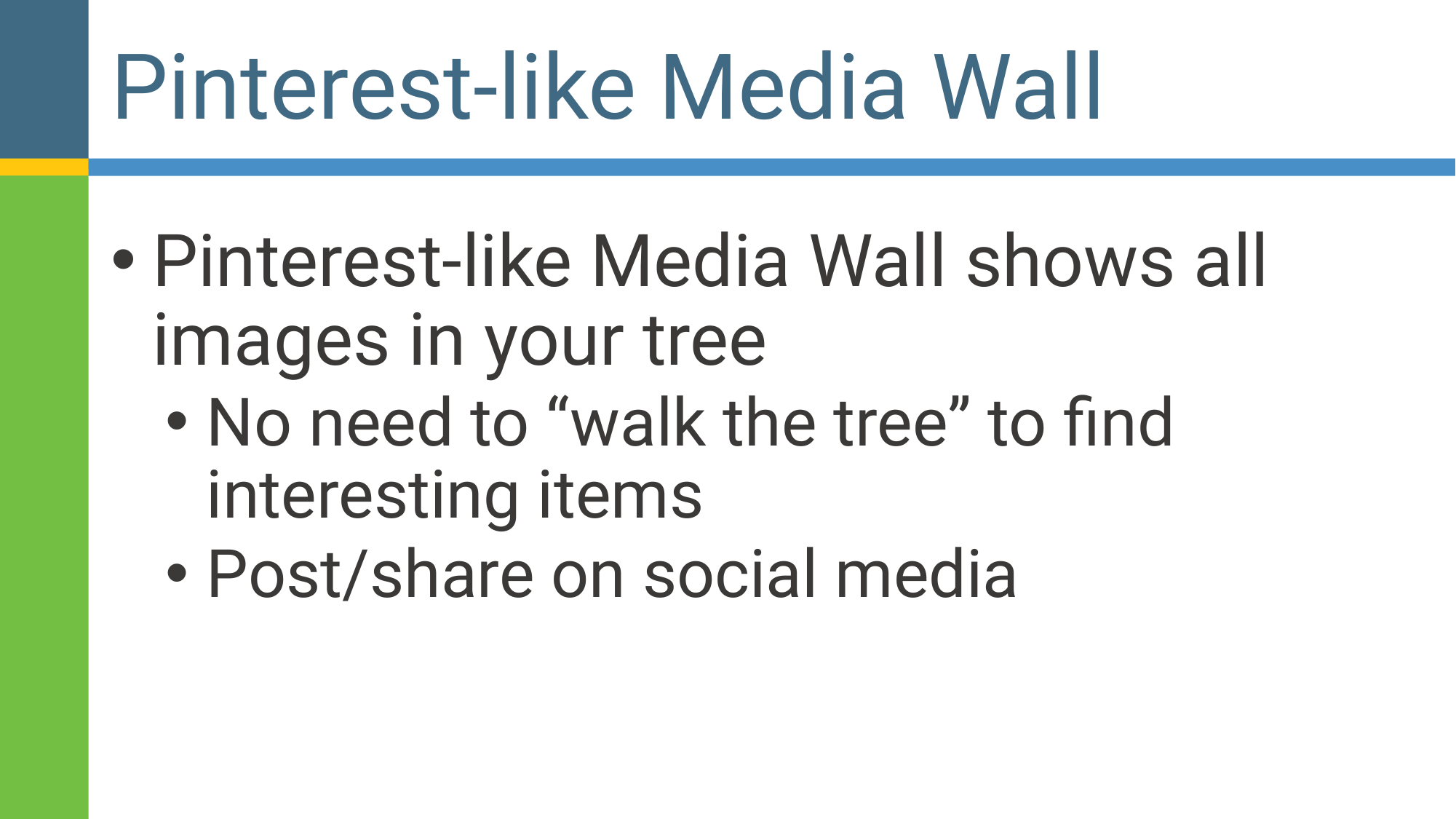

# Pinterest-like Media Wall
Pinterest-like Media Wall shows all images in your tree
No need to “walk the tree” to find interesting items
Post/share on social media